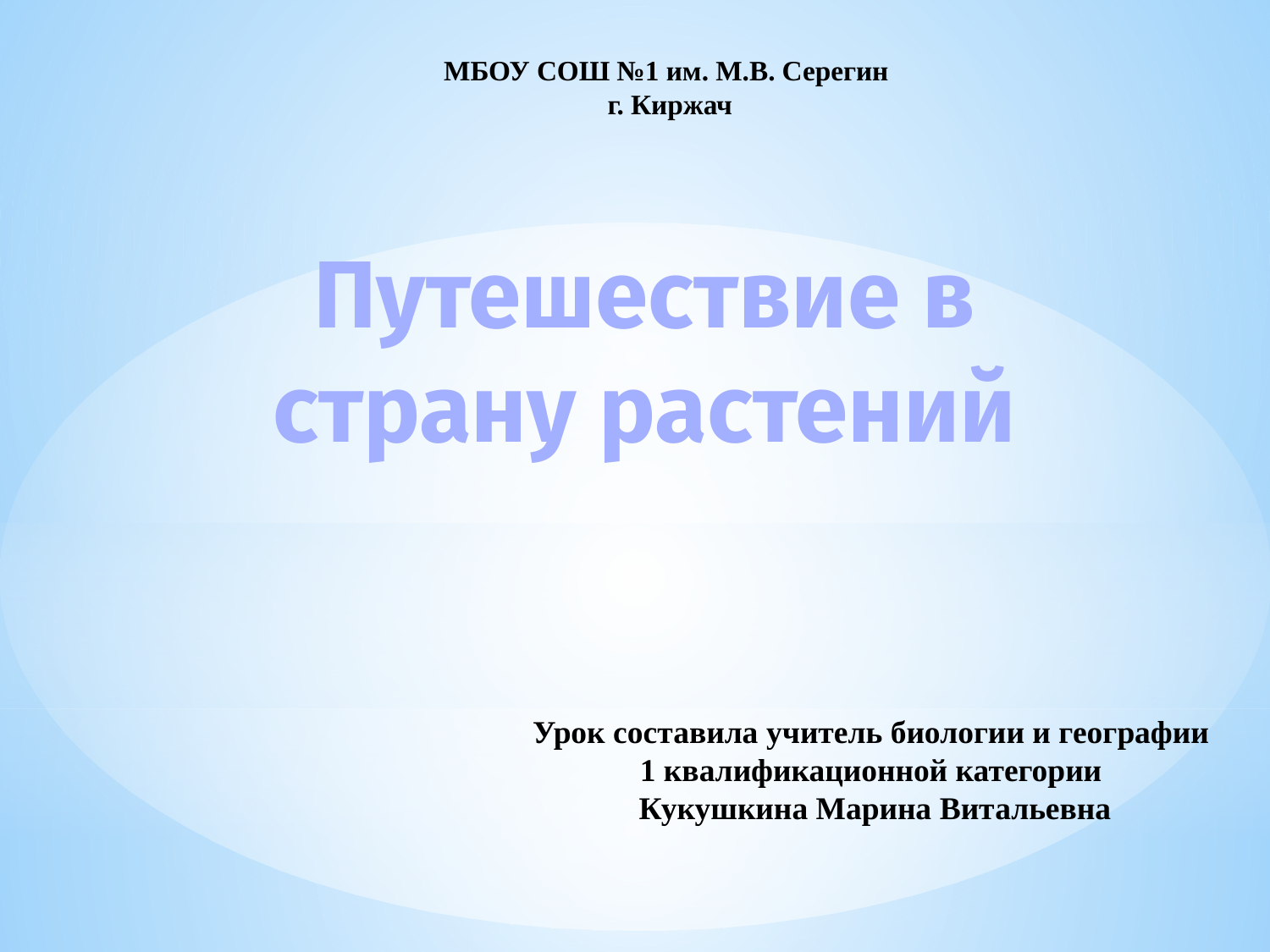

МБОУ СОШ №1 им. М.В. Серегин
г. Киржач
Путешествие в страну растений
Урок составила учитель биологии и географии  1 квалификационной категории
Кукушкина Марина Витальевна